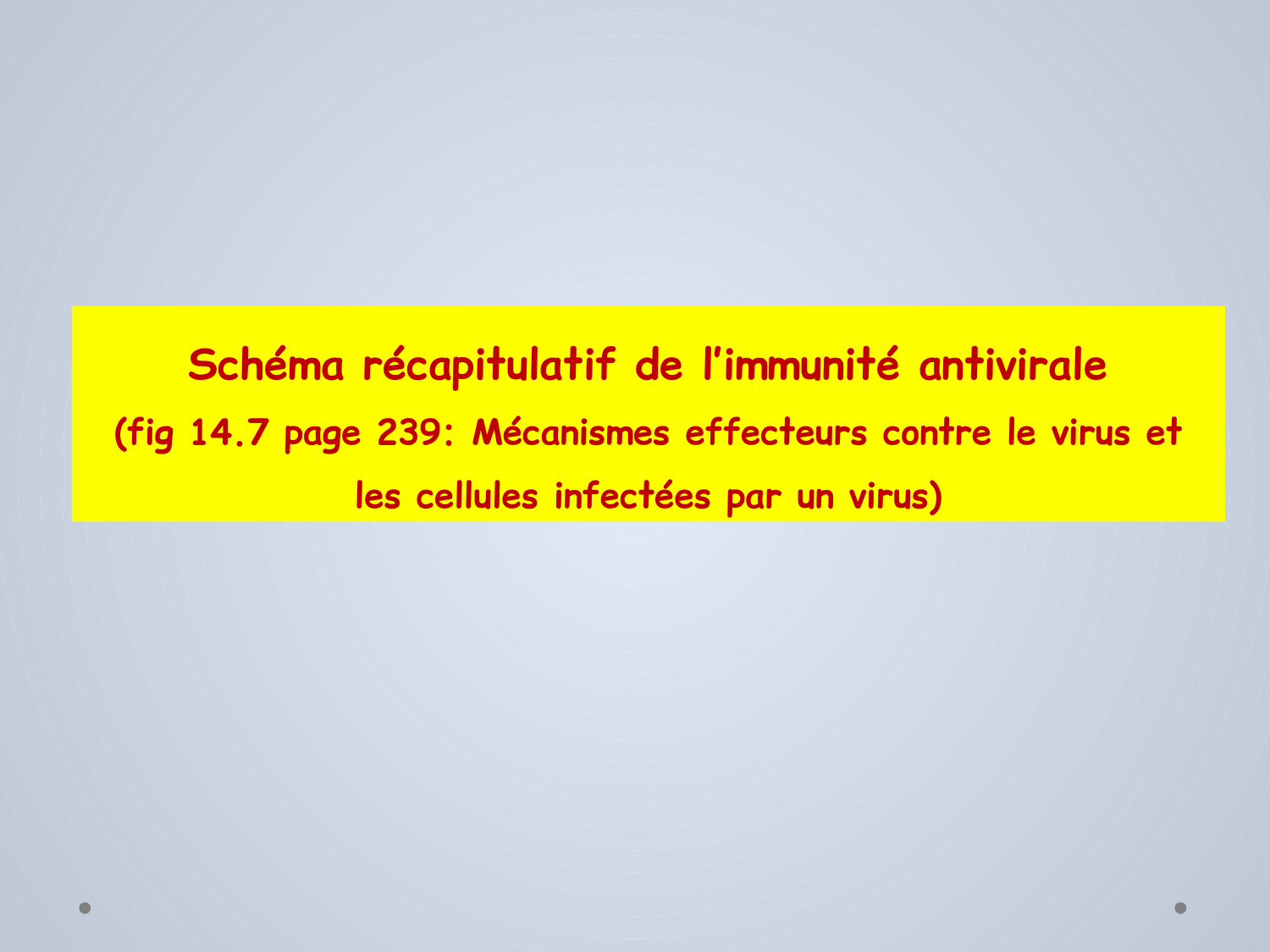

Schéma récapitulatif de l’immunité antivirale
(fig 14.7 page 239: Mécanismes effecteurs contre le virus et les cellules infectées par un virus)